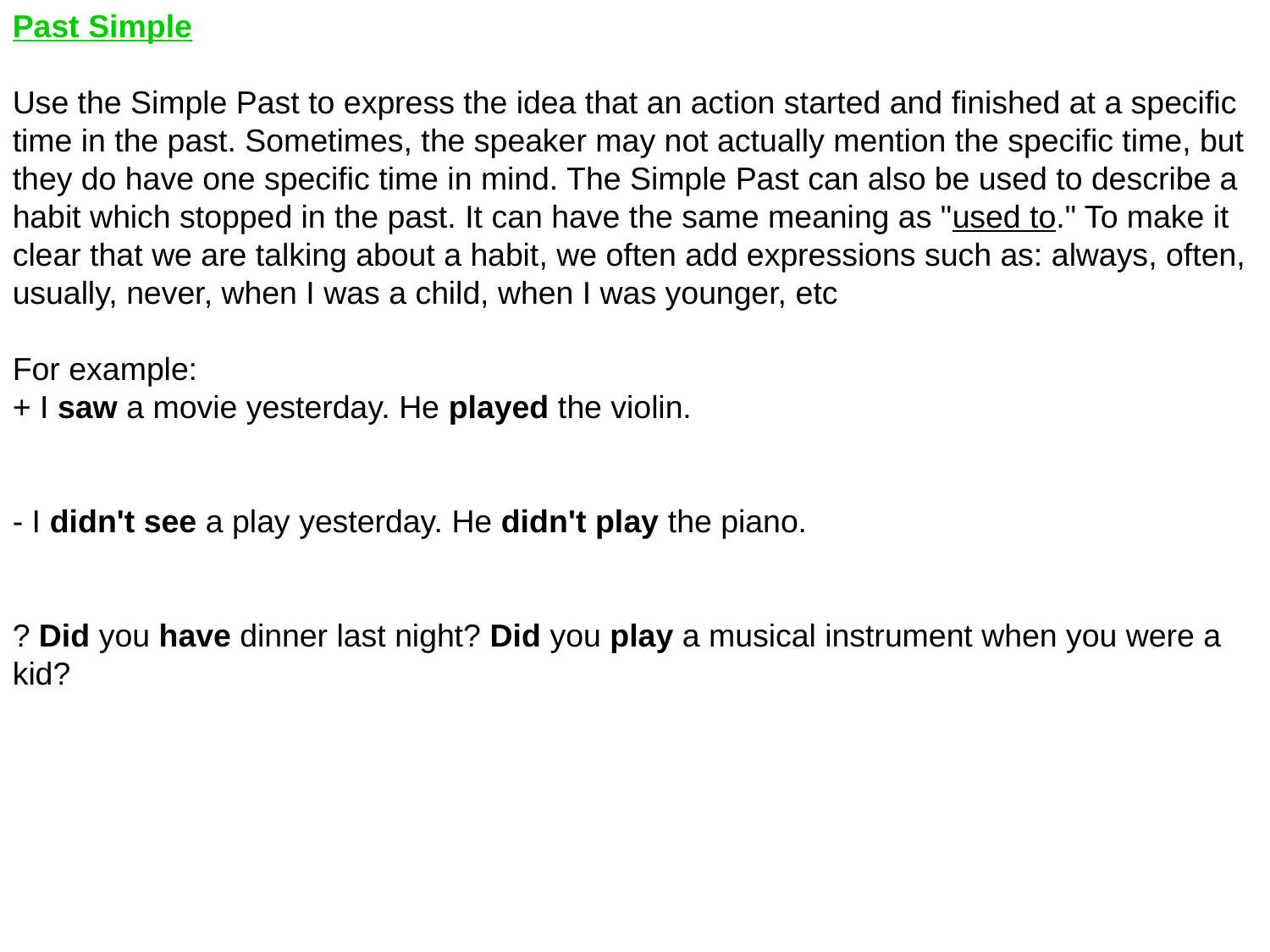

Past Simple

Use the Simple Past to express the idea that an action started and finished at a specific time in the past. Sometimes, the speaker may not actually mention the specific time, but they do have one specific time in mind. The Simple Past can also be used to describe a habit which stopped in the past. It can have the same meaning as "used to." To make it clear that we are talking about a habit, we often add expressions such as: always, often, usually, never, when I was a child, when I was younger, etc

For example:
+ I saw a movie yesterday. He played the violin.

- I didn't see a play yesterday. He didn't play the piano.

? Did you have dinner last night? Did you play a musical instrument when you were a kid?